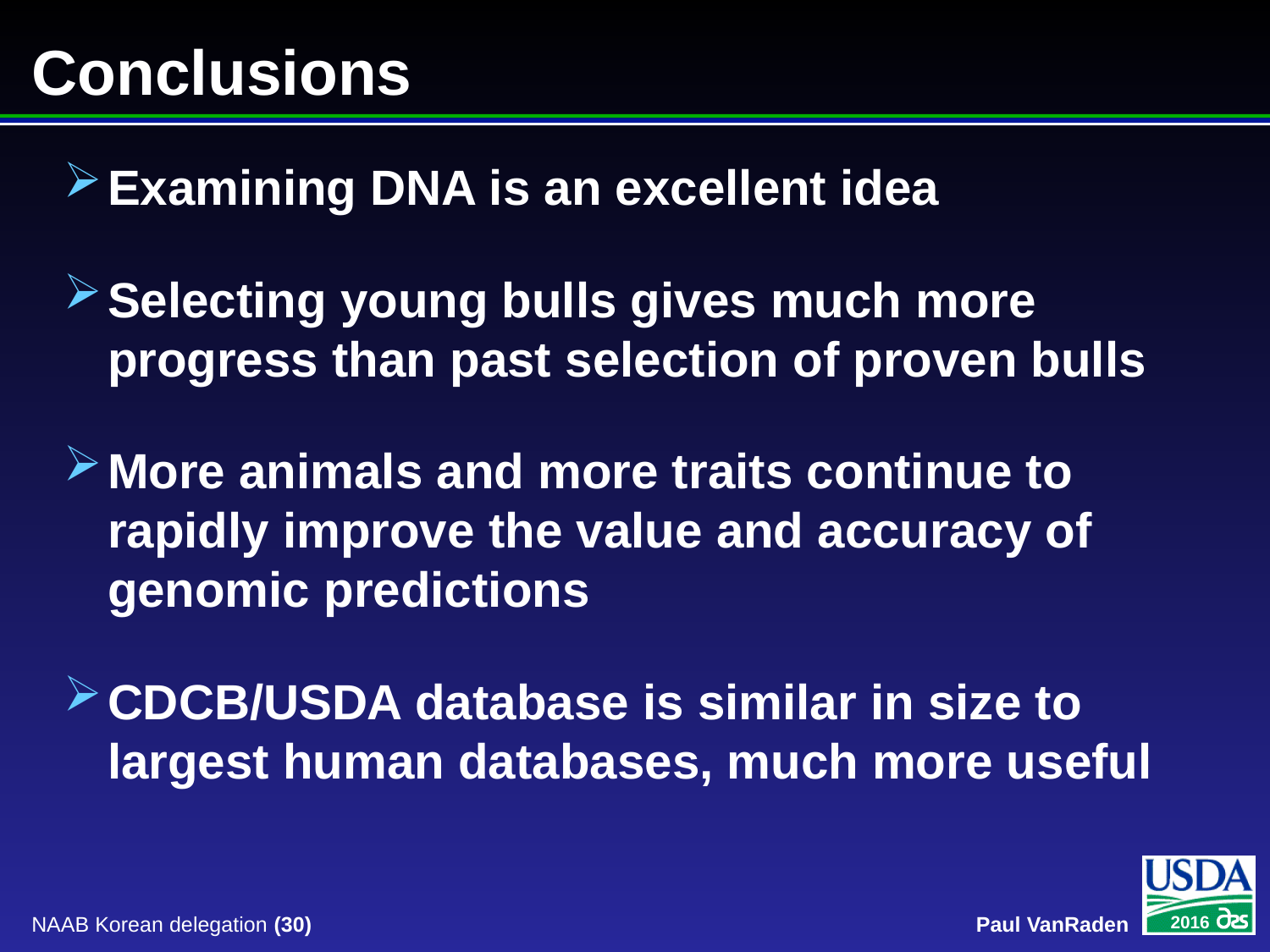

# Conclusions
Examining DNA is an excellent idea
Selecting young bulls gives much more progress than past selection of proven bulls
More animals and more traits continue to rapidly improve the value and accuracy of genomic predictions
CDCB/USDA database is similar in size to largest human databases, much more useful